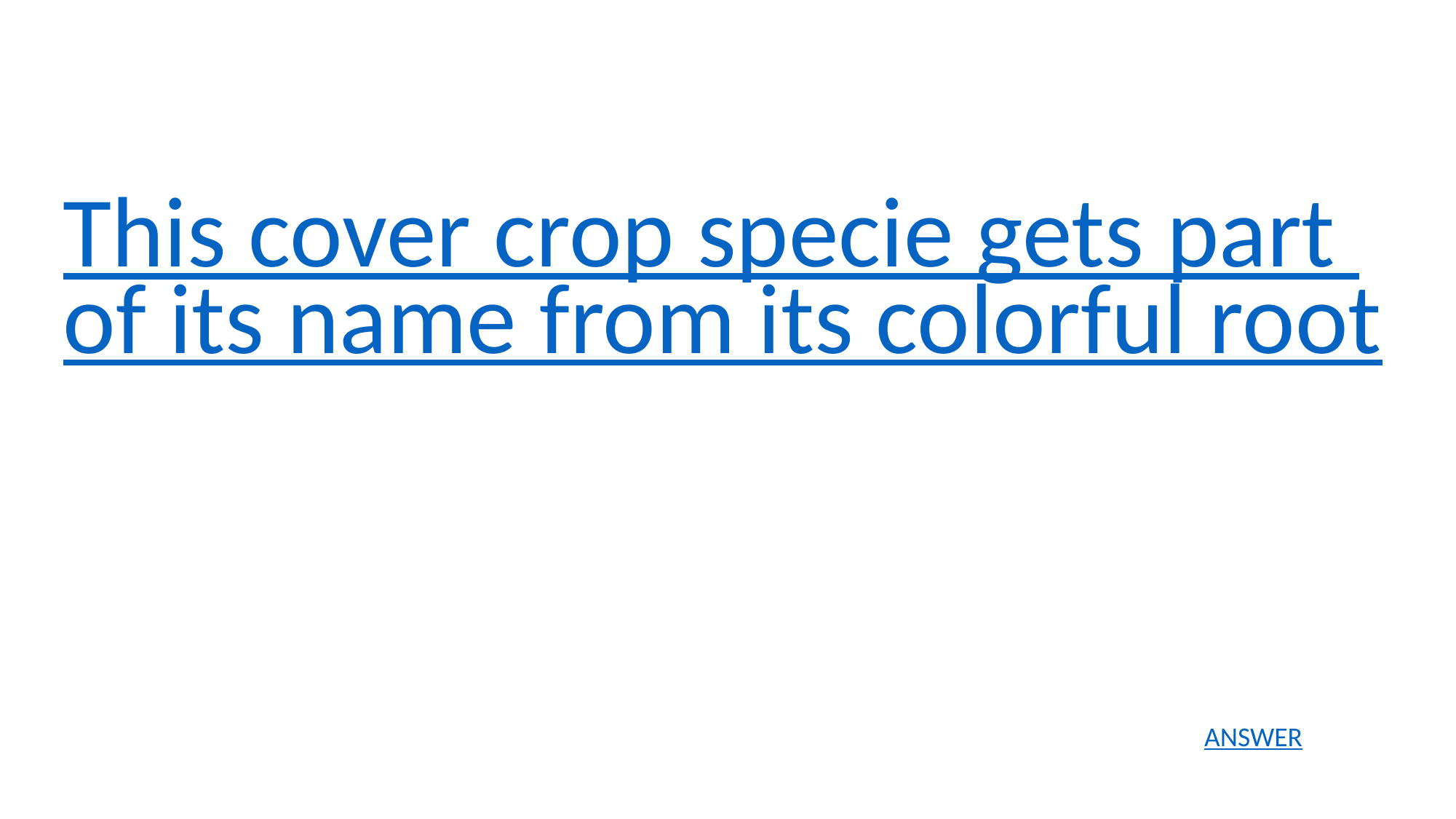

This cover crop specie gets part of its name from its colorful root
ANSWER